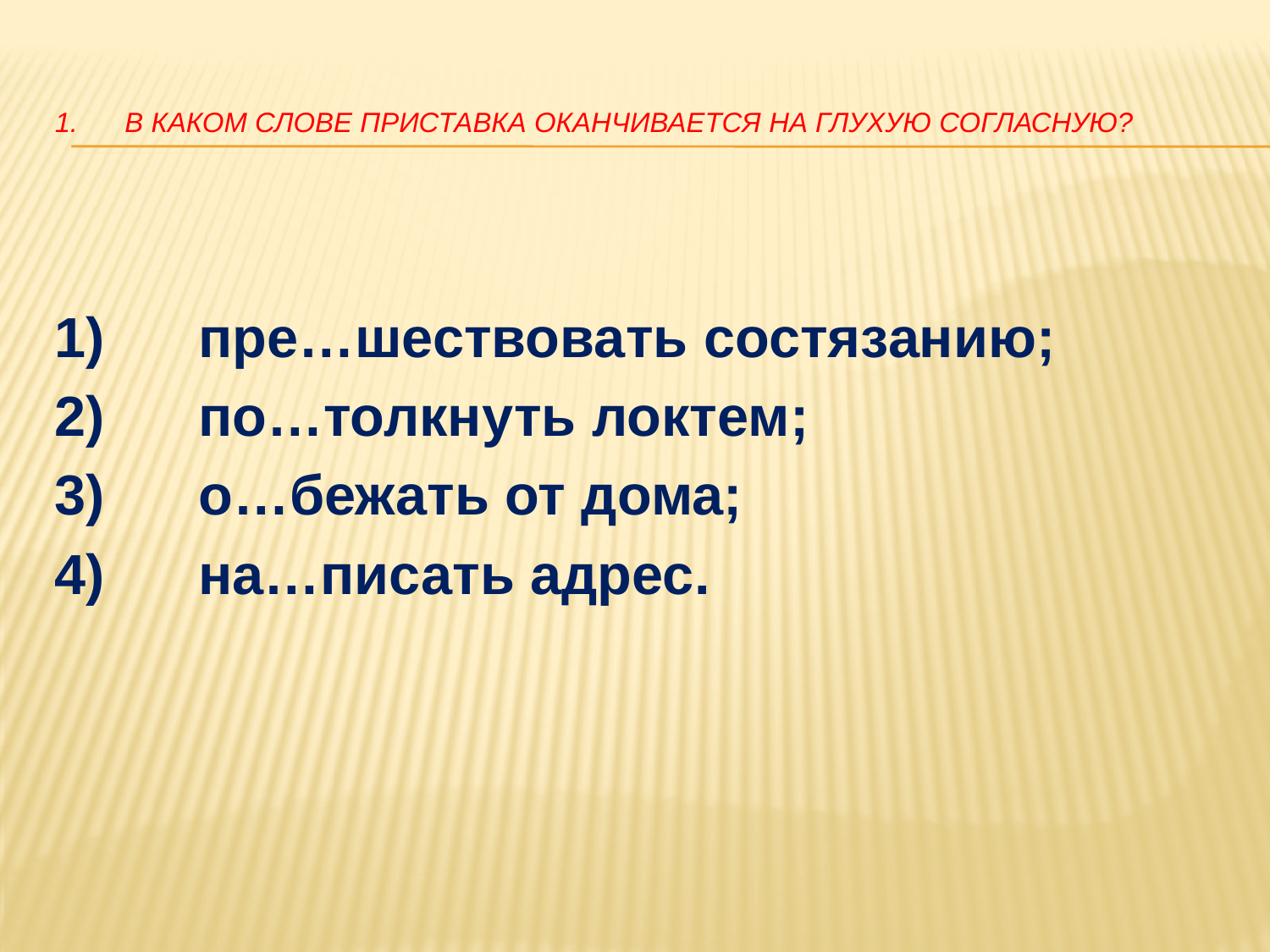

# 1.      В каком слове приставка оканчивается на глухую согласную?

1)      пре…шествовать состязанию;
2)      по…толкнуть локтем;
3)      о…бежать от дома;
4)      на…писать адрес.